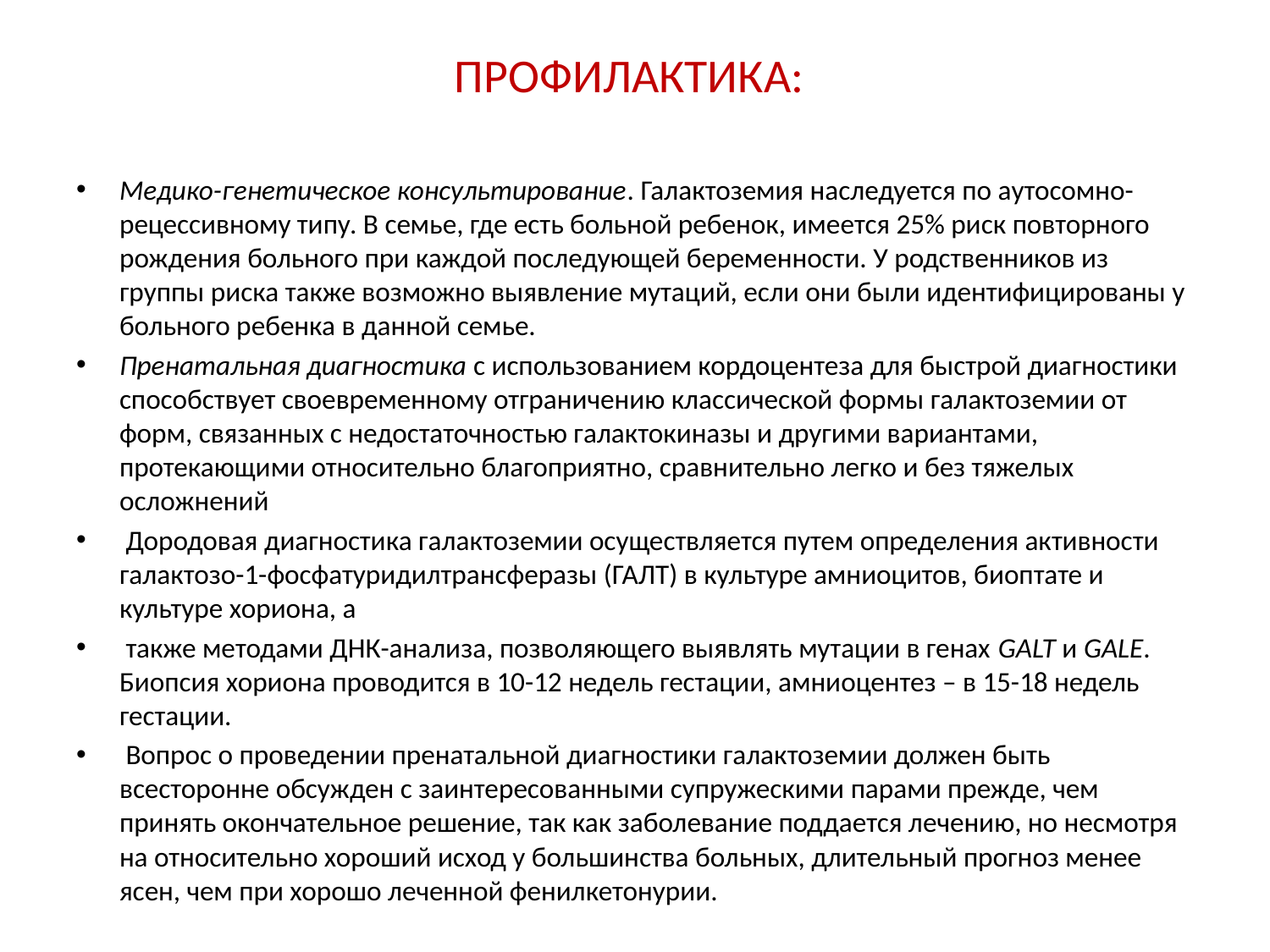

# ПРОФИЛАКТИКА:

Медико-генетическое консультирование. Галактоземия наследуется по аутосомно-рецессивному типу. В семье, где есть больной ребенок, имеется 25% риск повторного рождения больного при каждой последующей беременности. У родственников из группы риска также возможно выявление мутаций, если они были идентифицированы у больного ребенка в данной семье.
Пренатальная диагностика с использованием кордоцентеза для быстрой диагностики способствует своевременному отграничению классической формы галактоземии от форм, связанных с недостаточностью галактокиназы и другими вариантами, протекающими относительно благоприятно, сравнительно легко и без тяжелых осложнений
 Дородовая диагностика галактоземии осуществляется путем определения активности галактозо-1-фосфатуридилтрансферазы (ГАЛТ) в культуре амниоцитов, биоптате и культуре хориона, а
 также методами ДНК-анализа, позволяющего выявлять мутации в генах GALT и GALE. Биопсия хориона проводится в 10-12 недель гестации, амниоцентез – в 15-18 недель гестации.
 Вопрос о проведении пренатальной диагностики галактоземии должен быть всесторонне обсужден с заинтересованными супружескими парами прежде, чем принять окончательное решение, так как заболевание поддается лечению, но несмотря на относительно хороший исход у большинства больных, длительный прогноз менее ясен, чем при хорошо леченной фенилкетонурии.